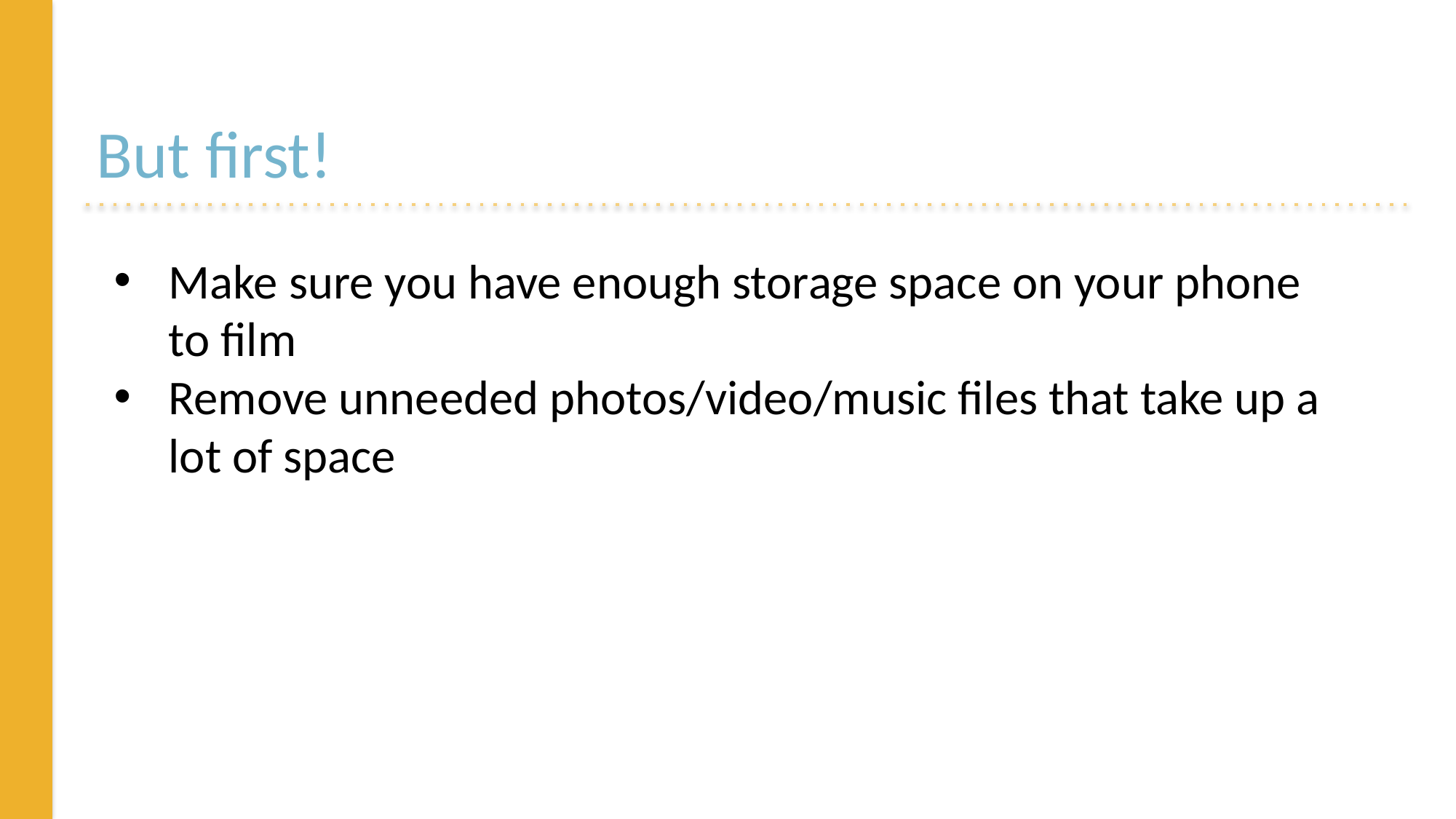

# But first!
Make sure you have enough storage space on your phone to film
Remove unneeded photos/video/music files that take up a lot of space